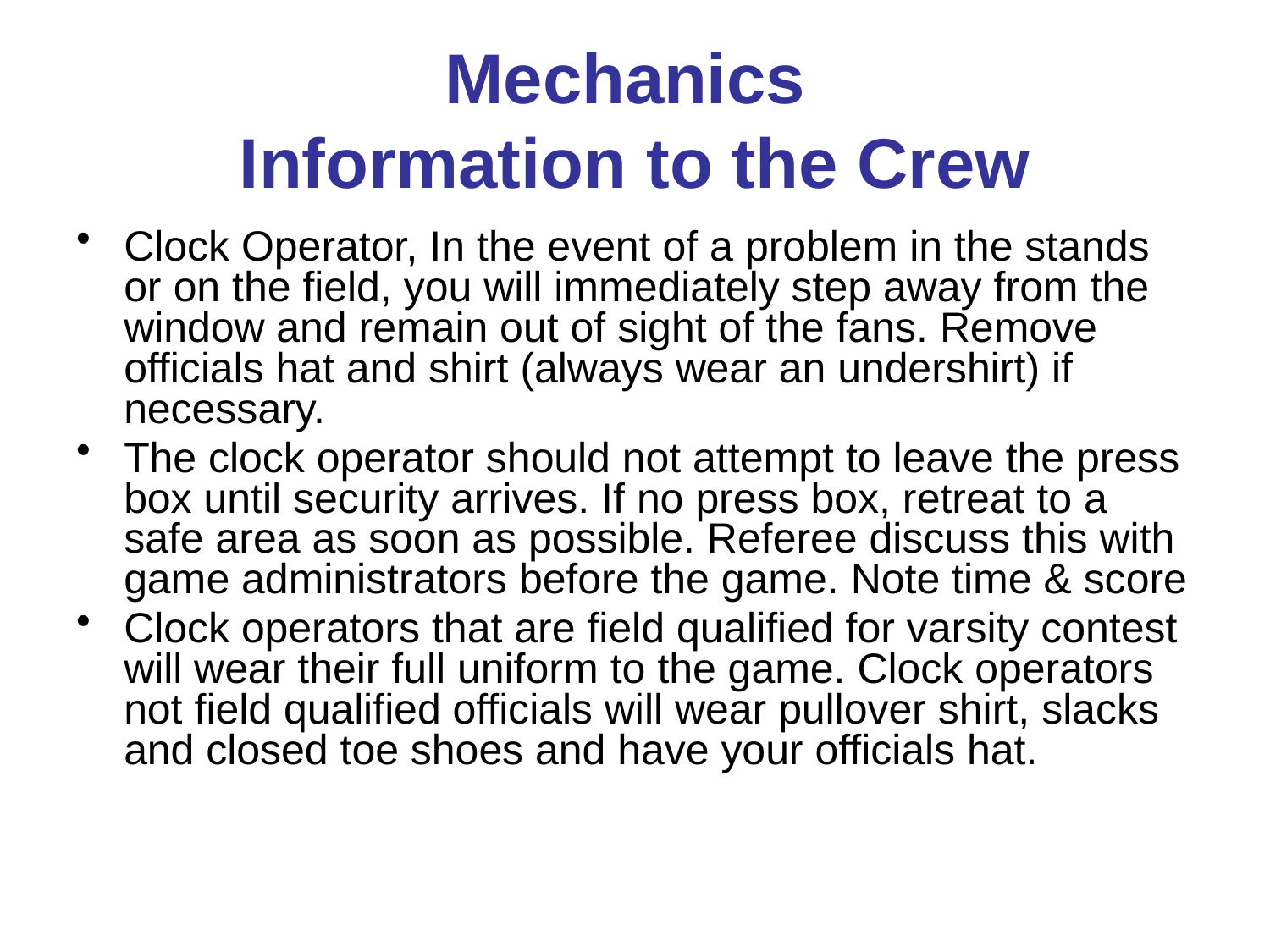

# Mechanics Information to the Crew
Clock Operator, In the event of a problem in the stands or on the field, you will immediately step away from the window and remain out of sight of the fans. Remove officials hat and shirt (always wear an undershirt) if necessary.
The clock operator should not attempt to leave the press box until security arrives. If no press box, retreat to a safe area as soon as possible. Referee discuss this with game administrators before the game. Note time & score
Clock operators that are field qualified for varsity contest will wear their full uniform to the game. Clock operators not field qualified officials will wear pullover shirt, slacks and closed toe shoes and have your officials hat.